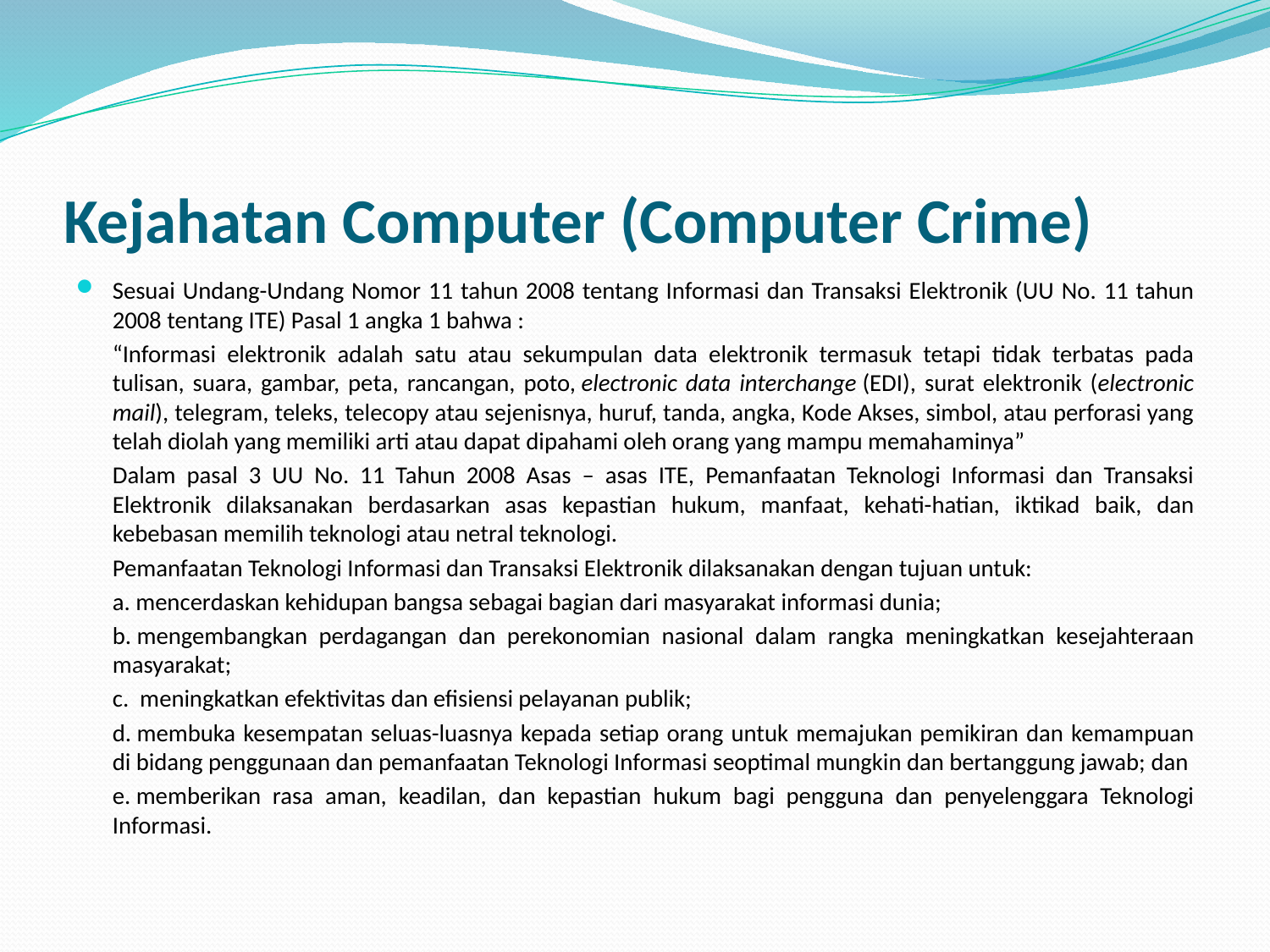

# Kejahatan Computer (Computer Crime)
Sesuai Undang-Undang Nomor 11 tahun 2008 tentang Informasi dan Transaksi Elektronik (UU No. 11 tahun 2008 tentang ITE) Pasal 1 angka 1 bahwa :
		“Informasi elektronik adalah satu atau sekumpulan data elektronik termasuk tetapi tidak terbatas pada tulisan, suara, gambar, peta, rancangan, poto, electronic data interchange (EDI), surat elektronik (electronic mail), telegram, teleks, telecopy atau sejenisnya, huruf, tanda, angka, Kode Akses, simbol, atau perforasi yang telah diolah yang memiliki arti atau dapat dipahami oleh orang yang mampu memahaminya”
		Dalam pasal 3 UU No. 11 Tahun 2008 Asas – asas ITE, Pemanfaatan Teknologi Informasi dan Transaksi Elektronik dilaksanakan berdasarkan asas kepastian hukum, manfaat, kehati-hatian, iktikad baik, dan kebebasan memilih teknologi atau netral teknologi.
		Pemanfaatan Teknologi Informasi dan Transaksi Elektronik dilaksanakan dengan tujuan untuk:
	a. mencerdaskan kehidupan bangsa sebagai bagian dari masyarakat informasi dunia;
	b. mengembangkan perdagangan dan perekonomian nasional dalam rangka meningkatkan kesejahteraan masyarakat;
	c.  meningkatkan efektivitas dan efisiensi pelayanan publik;
	d. membuka kesempatan seluas-luasnya kepada setiap orang untuk memajukan pemikiran dan kemampuan di bidang penggunaan dan pemanfaatan Teknologi Informasi seoptimal mungkin dan bertanggung jawab; dan
	e. memberikan rasa aman, keadilan, dan kepastian hukum bagi pengguna dan penyelenggara Teknologi Informasi.